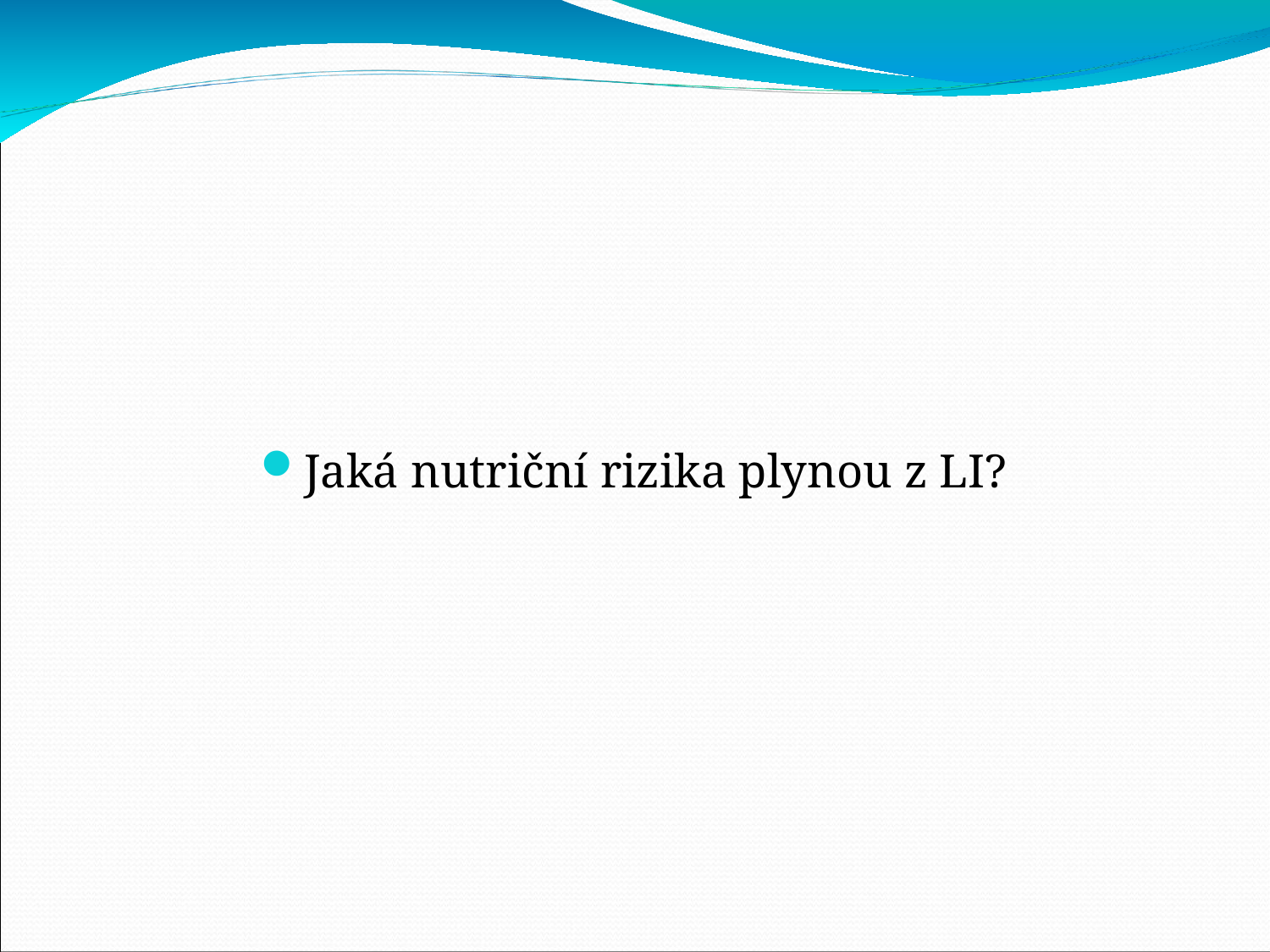

#

Jaká nutriční rizika plynou z LI?